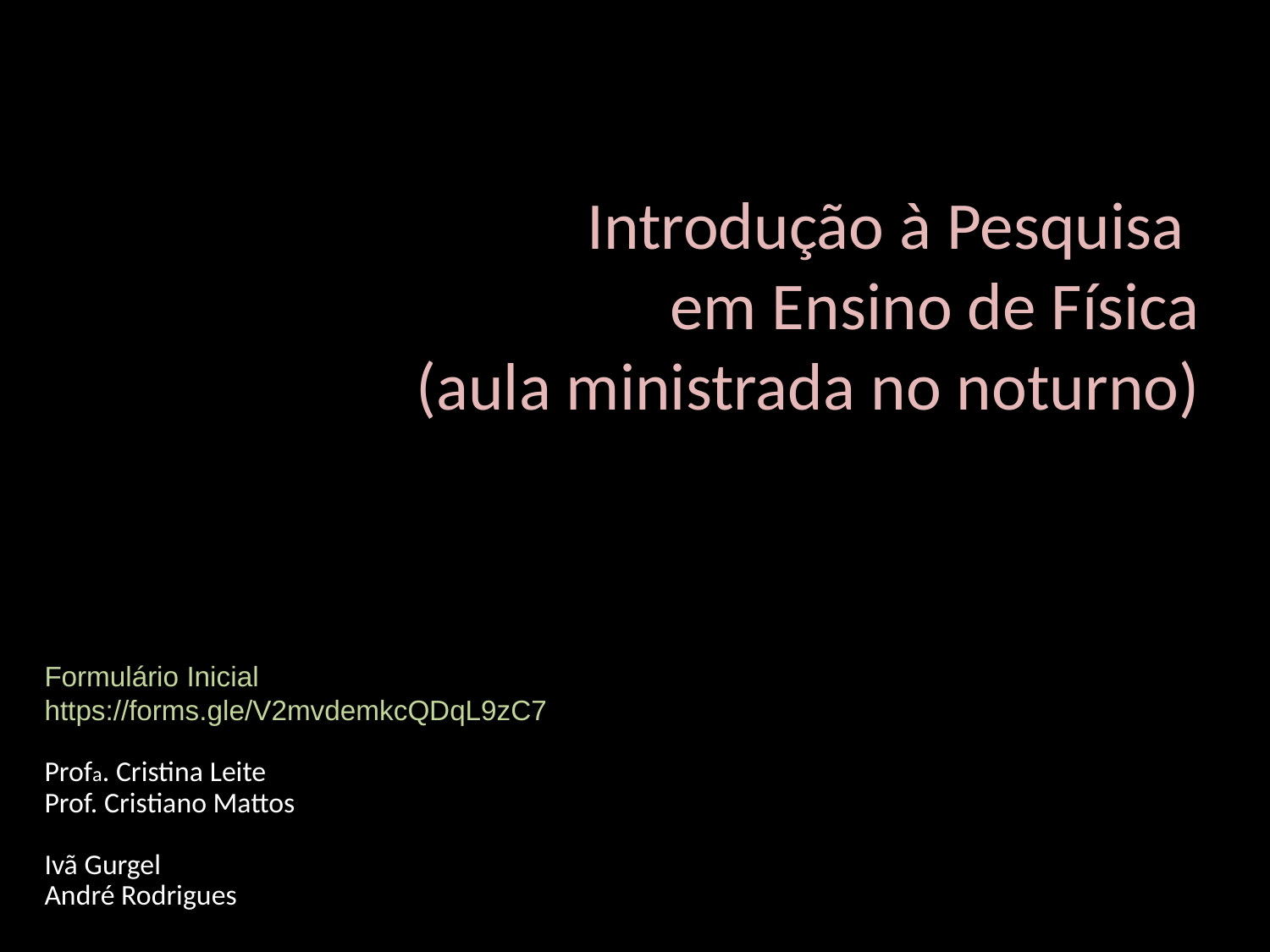

# Introdução à Pesquisa em Ensino de Física
(aula ministrada no noturno)
Formulário Inicial
https://forms.gle/V2mvdemkcQDqL9zC7
Profa. Cristina Leite
Prof. Cristiano Mattos

Ivã Gurgel
André Rodrigues